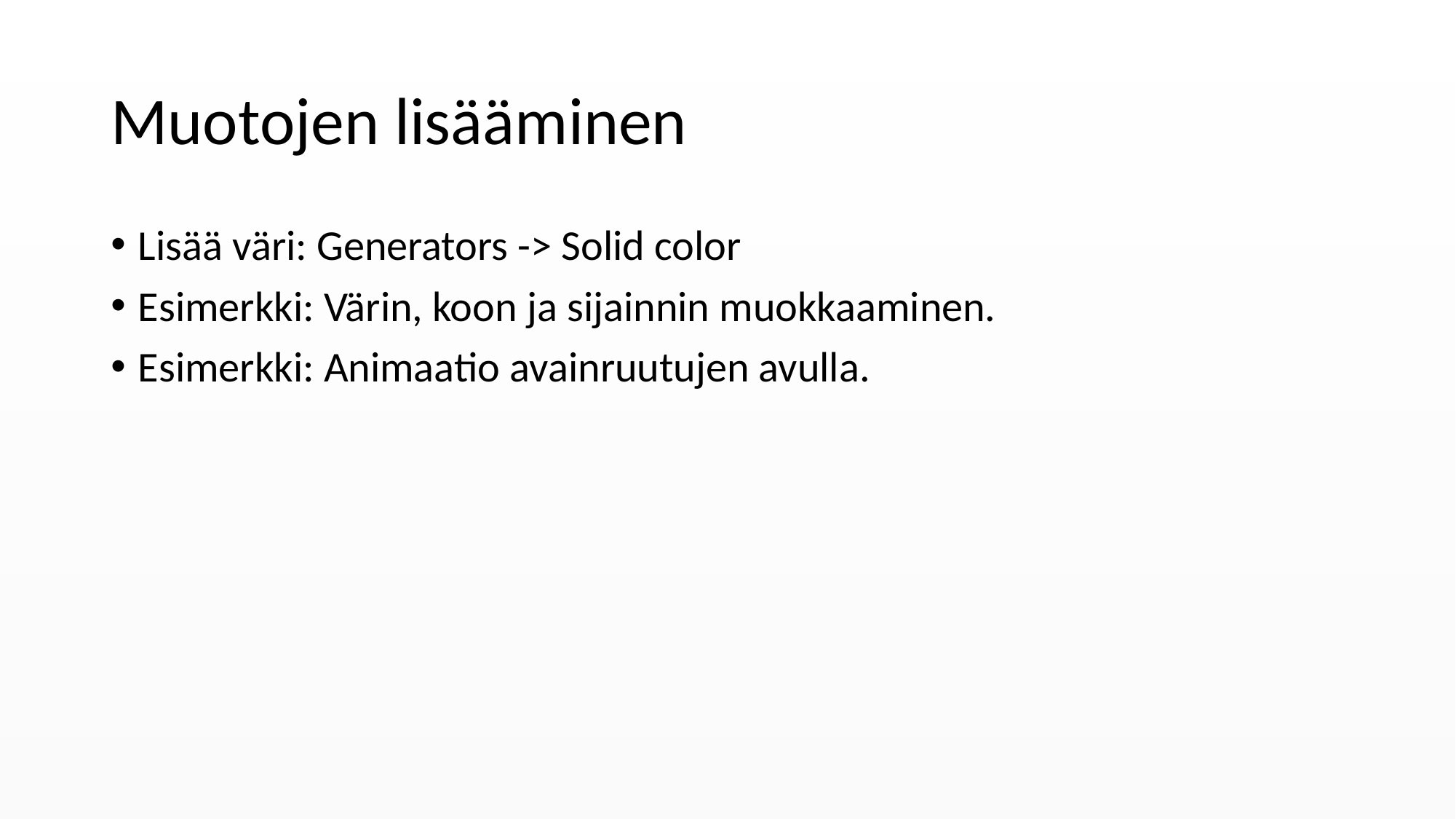

# Muotojen lisääminen
Lisää väri: Generators -> Solid color
Esimerkki: Värin, koon ja sijainnin muokkaaminen.
Esimerkki: Animaatio avainruutujen avulla.